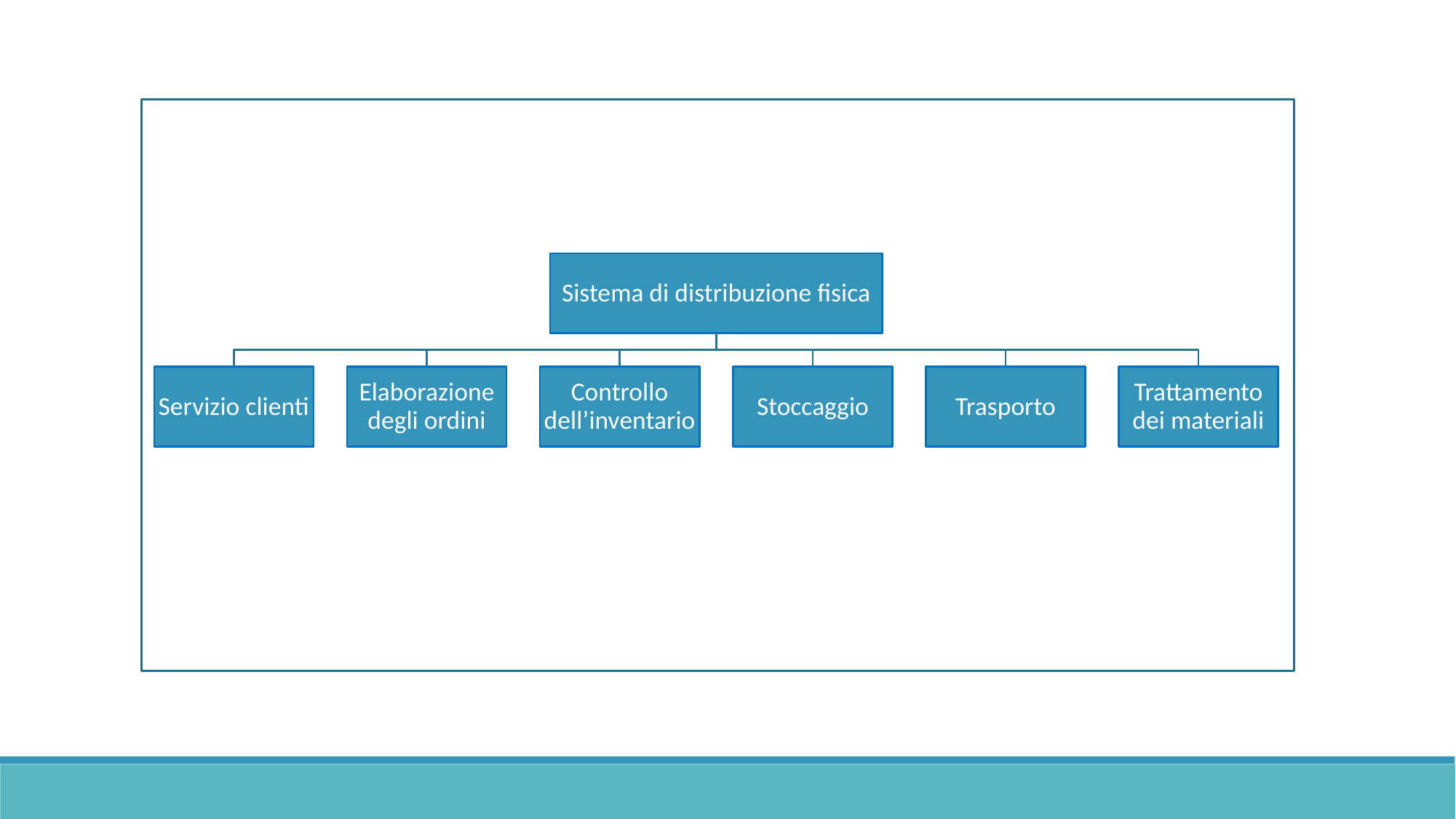

Sistema di distribuzione fisica
Servizio clienti
Elaborazione degli ordini
Controllo dell’inventario
Stoccaggio
Trasporto
Trattamento dei materiali